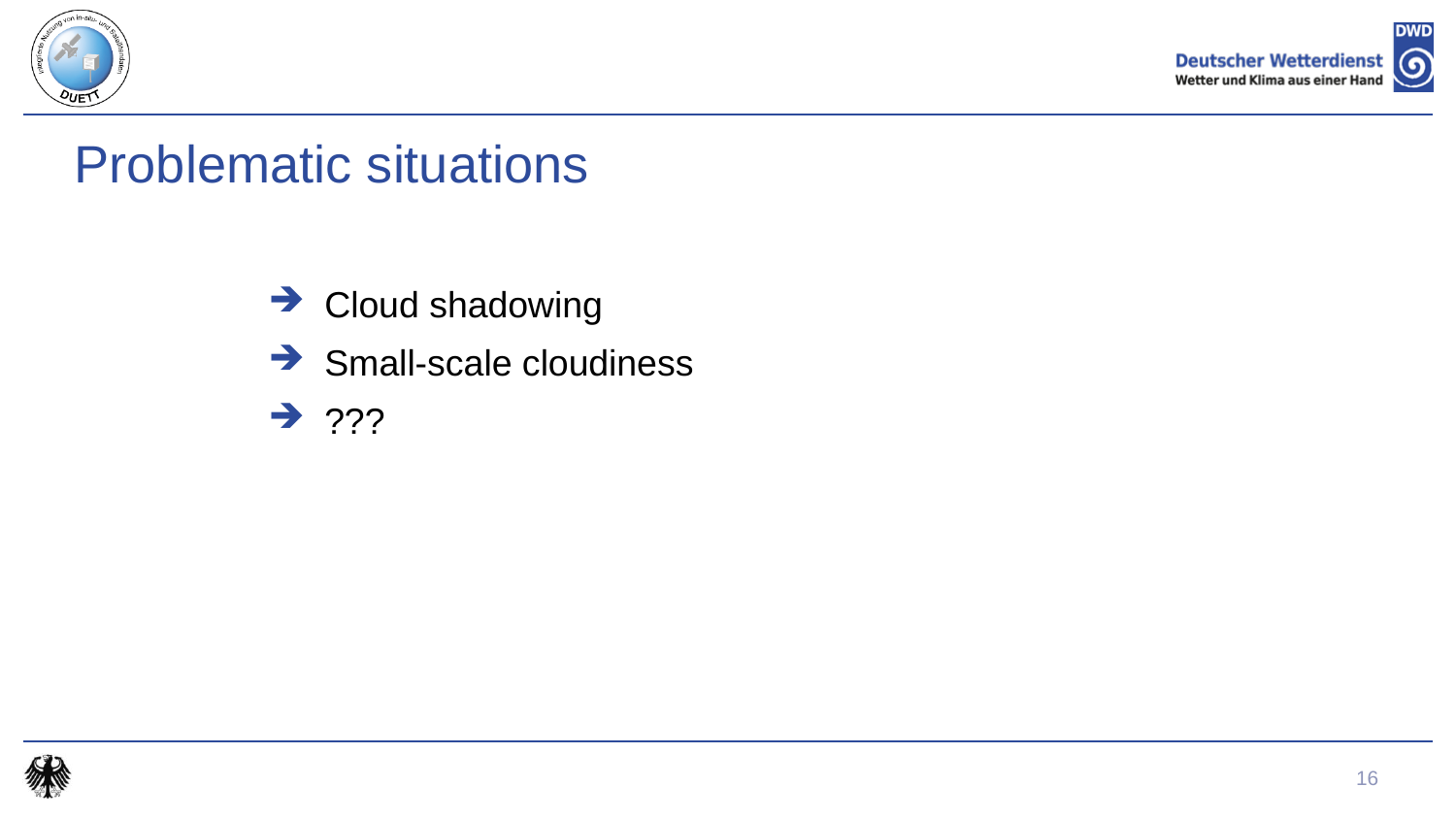

# Problematic situations
Cloud shadowing
Small-scale cloudiness
???
16